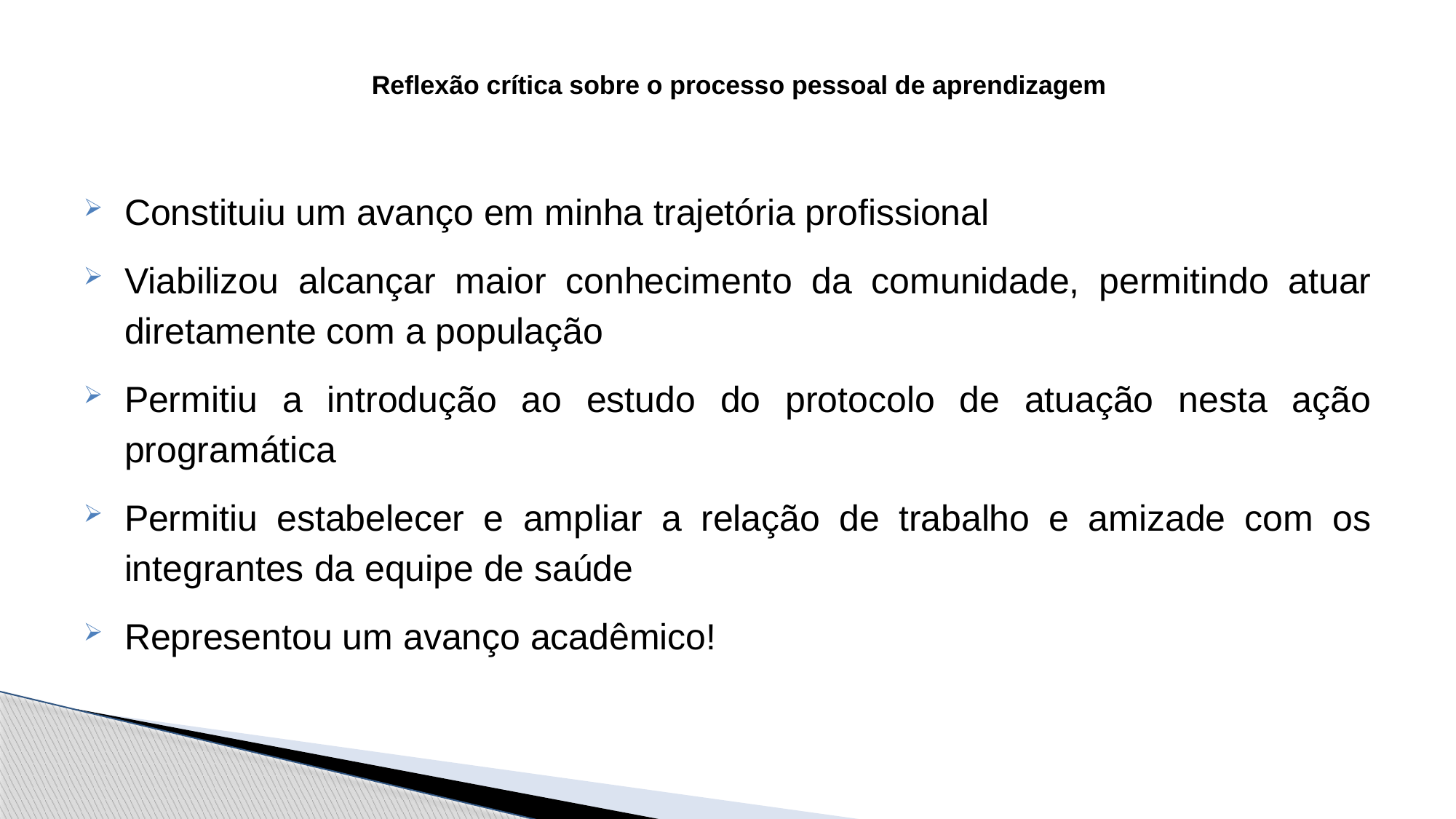

# Reflexão crítica sobre o processo pessoal de aprendizagem
Constituiu um avanço em minha trajetória profissional
Viabilizou alcançar maior conhecimento da comunidade, permitindo atuar diretamente com a população
Permitiu a introdução ao estudo do protocolo de atuação nesta ação programática
Permitiu estabelecer e ampliar a relação de trabalho e amizade com os integrantes da equipe de saúde
Representou um avanço acadêmico!